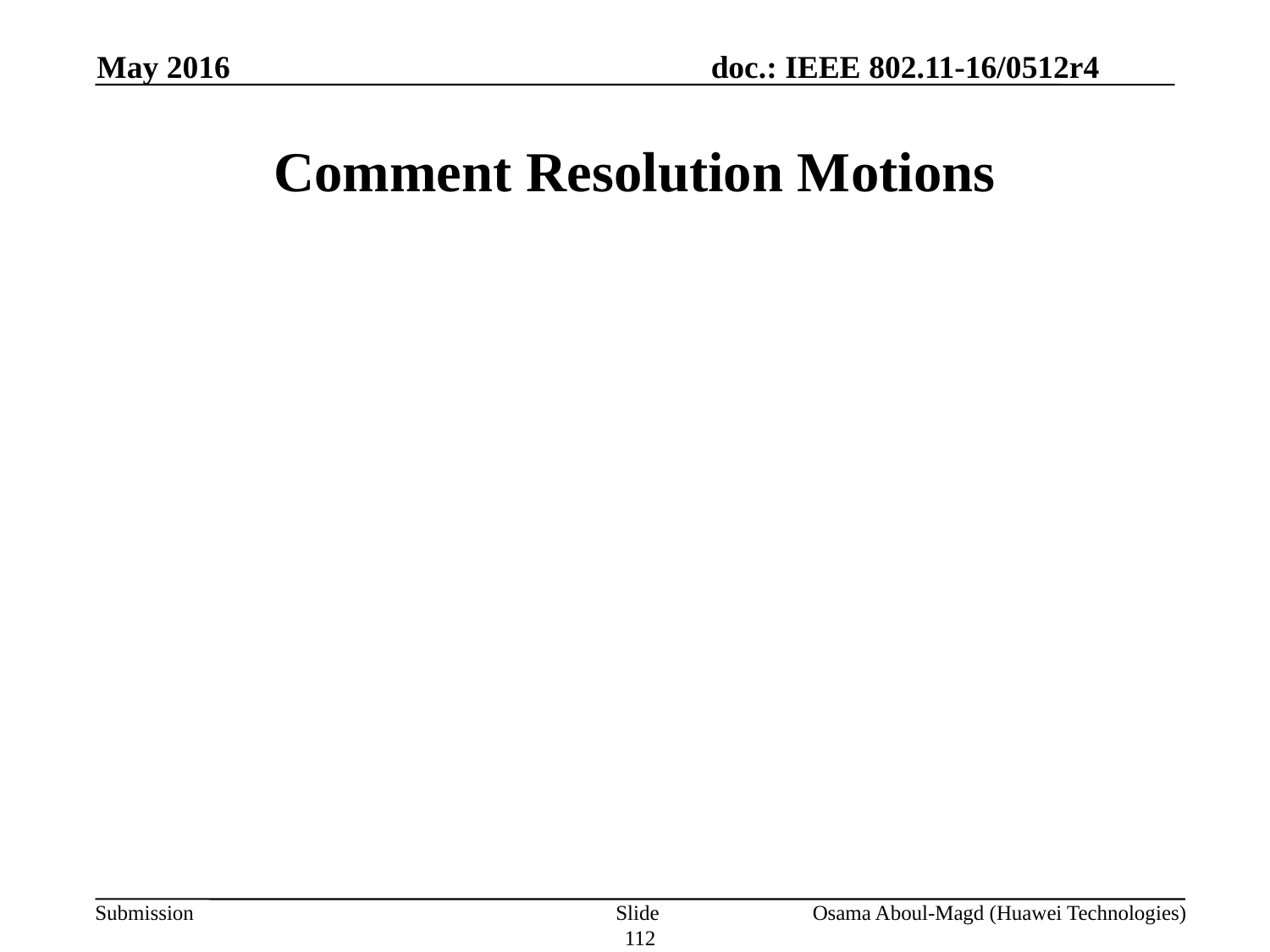

May 2016
# Comment Resolution Motions

Slide 112
Osama Aboul-Magd (Huawei Technologies)